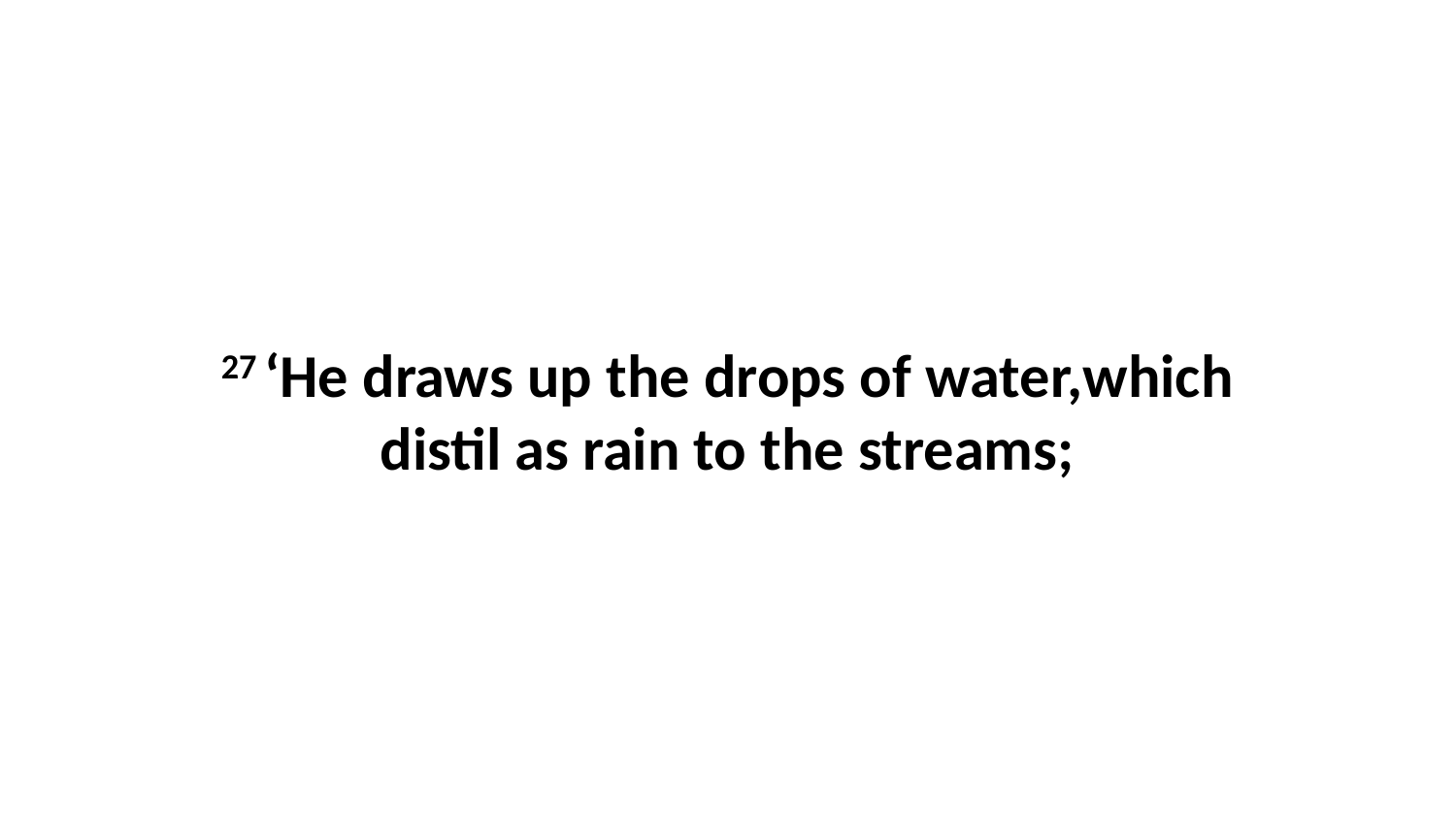

27 ‘He draws up the drops of water,which distil as rain to the streams;